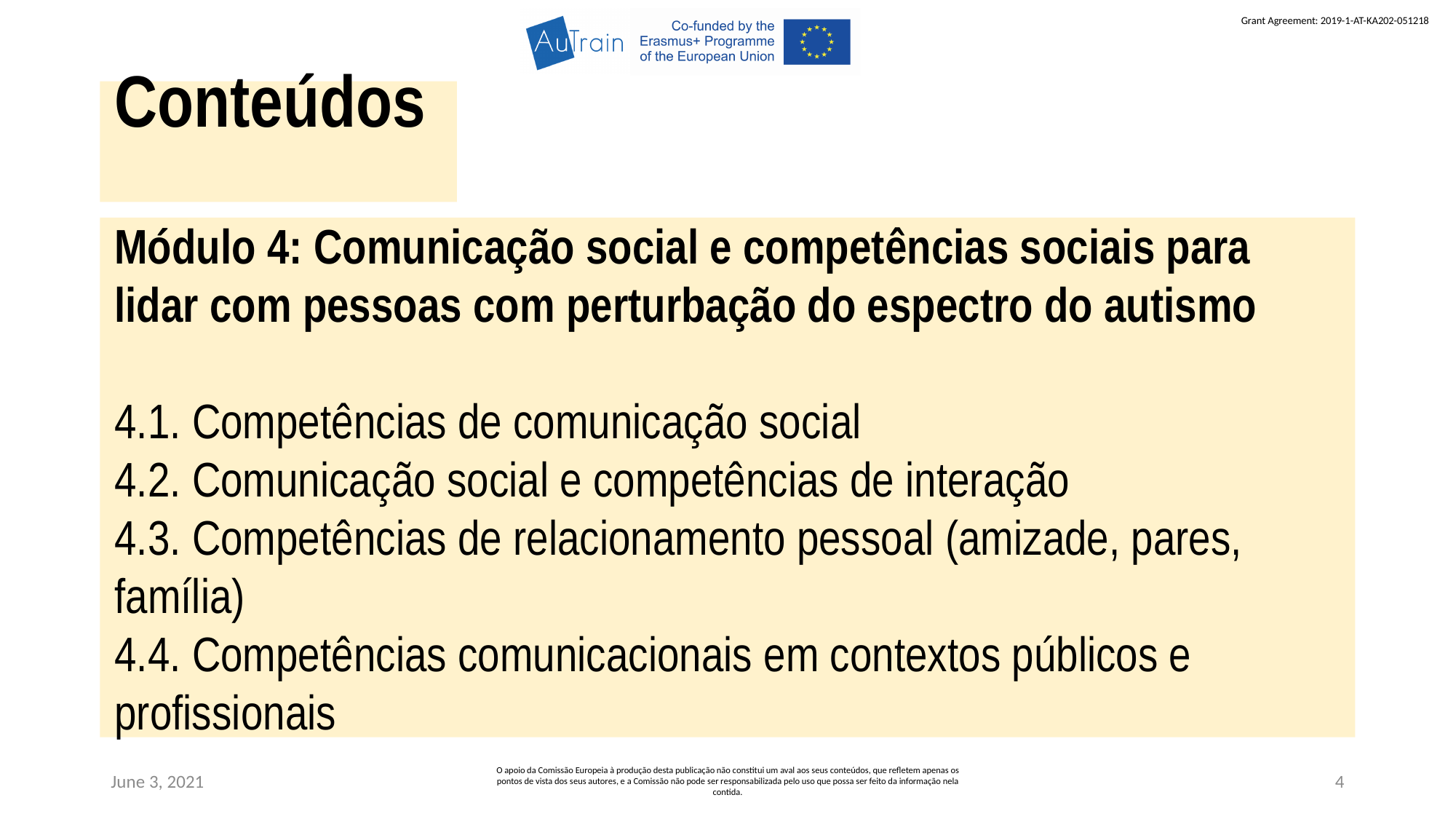

Conteúdos
Módulo 4: Comunicação social e competências sociais para     lidar com pessoas com perturbação do espectro do autismo

4.1. Competências de comunicação social
4.2. Comunicação social e competências de interação
4.3. Competências de relacionamento pessoal (amizade, pares,   família)
4.4. Competências comunicacionais em contextos públicos e profissionais

June 3, 2021
O apoio da Comissão Europeia à produção desta publicação não constitui um aval aos seus conteúdos, que refletem apenas os pontos de vista dos seus autores, e a Comissão não pode ser responsabilizada pelo uso que possa ser feito da informação nela contida.
4